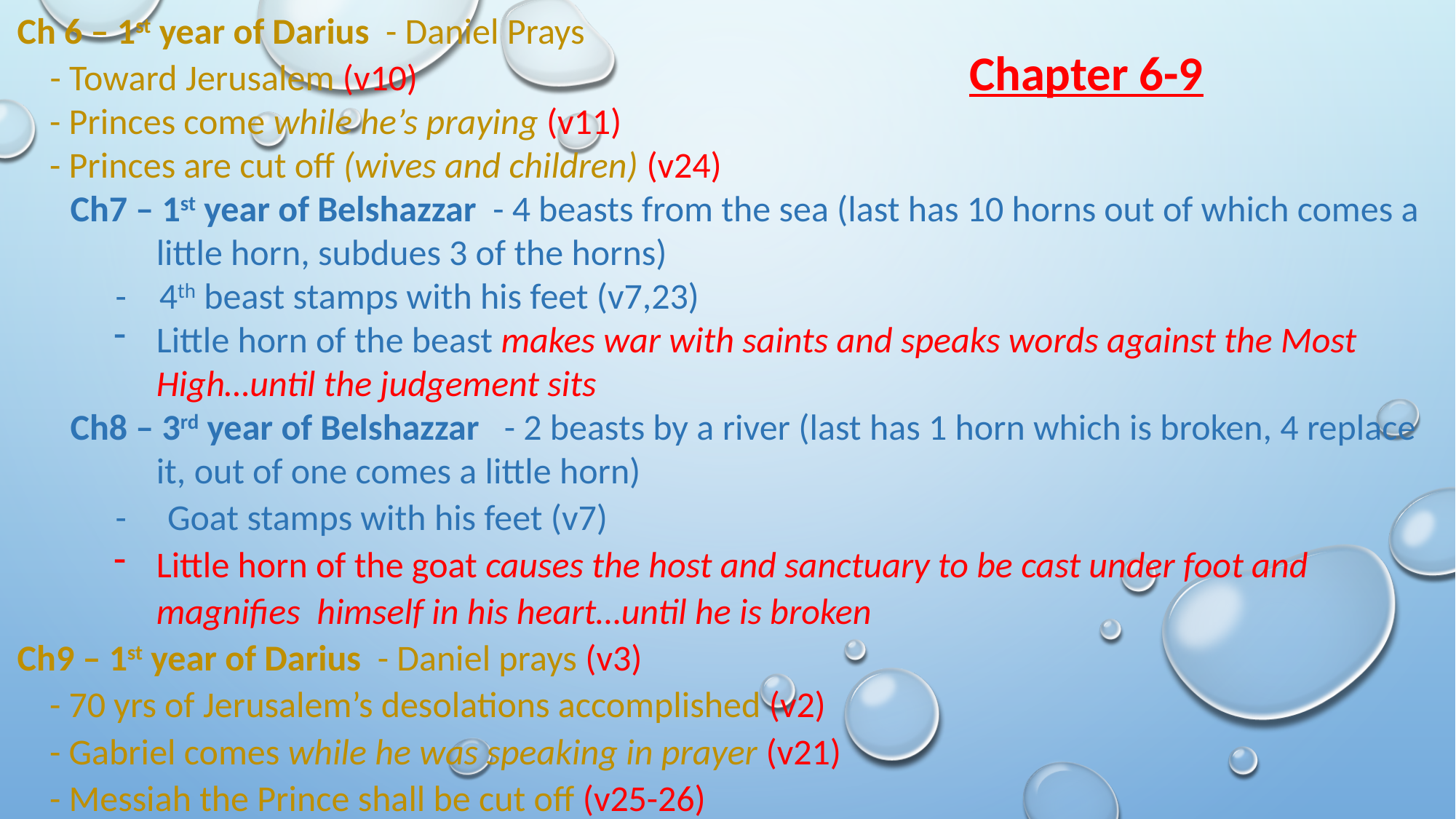

Ch 6 – 1st year of Darius  - Daniel Prays
    - Toward Jerusalem (v10)
	- Princes come while he’s praying (v11)
	- Princes are cut off (wives and children) (v24)
Ch7 – 1st year of Belshazzar  - 4 beasts from the sea (last has 10 horns out of which comes a  little horn, subdues 3 of the horns)
            -    4th beast stamps with his feet (v7,23)
Little horn of the beast makes war with saints and speaks words against the Most High…until the judgement sits
Ch8 – 3rd year of Belshazzar   - 2 beasts by a river (last has 1 horn which is broken, 4 replace it, out of one comes a little horn)
            -     Goat stamps with his feet (v7)
Little horn of the goat causes the host and sanctuary to be cast under foot and magnifies  himself in his heart…until he is broken
Ch9 – 1st year of Darius  - Daniel prays (v3)
- 70 yrs of Jerusalem’s desolations accomplished (v2)
- Gabriel comes while he was speaking in prayer (v21)
- Messiah the Prince shall be cut off (v25-26)

Chapter 6-9